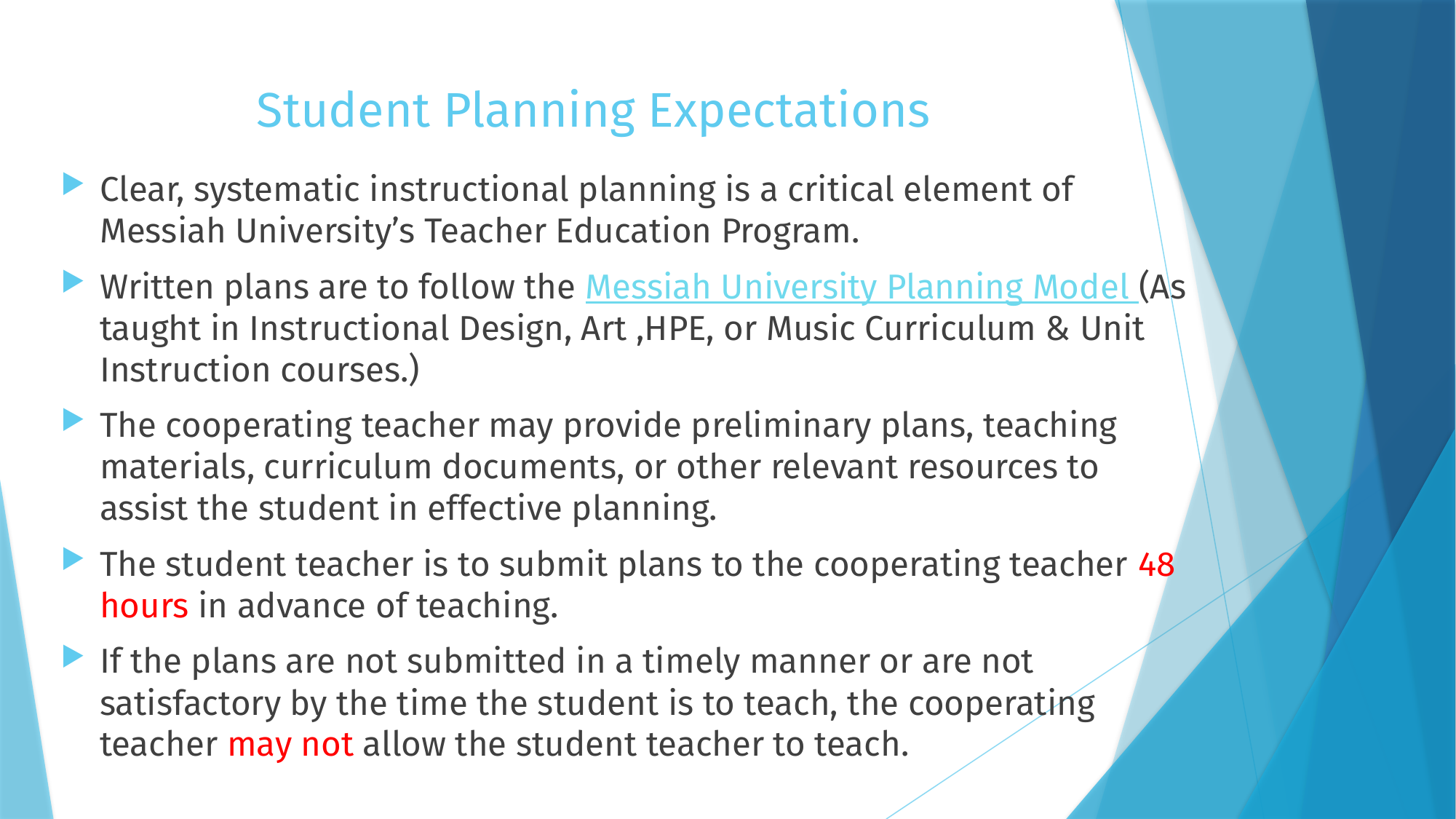

# Student Planning Expectations
Clear, systematic instructional planning is a critical element of Messiah University’s Teacher Education Program.
Written plans are to follow the Messiah University Planning Model (As taught in Instructional Design, Art ,HPE, or Music Curriculum & Unit Instruction courses.)
The cooperating teacher may provide preliminary plans, teaching materials, curriculum documents, or other relevant resources to assist the student in effective planning.
The student teacher is to submit plans to the cooperating teacher 48 hours in advance of teaching.
If the plans are not submitted in a timely manner or are not satisfactory by the time the student is to teach, the cooperating teacher may not allow the student teacher to teach.